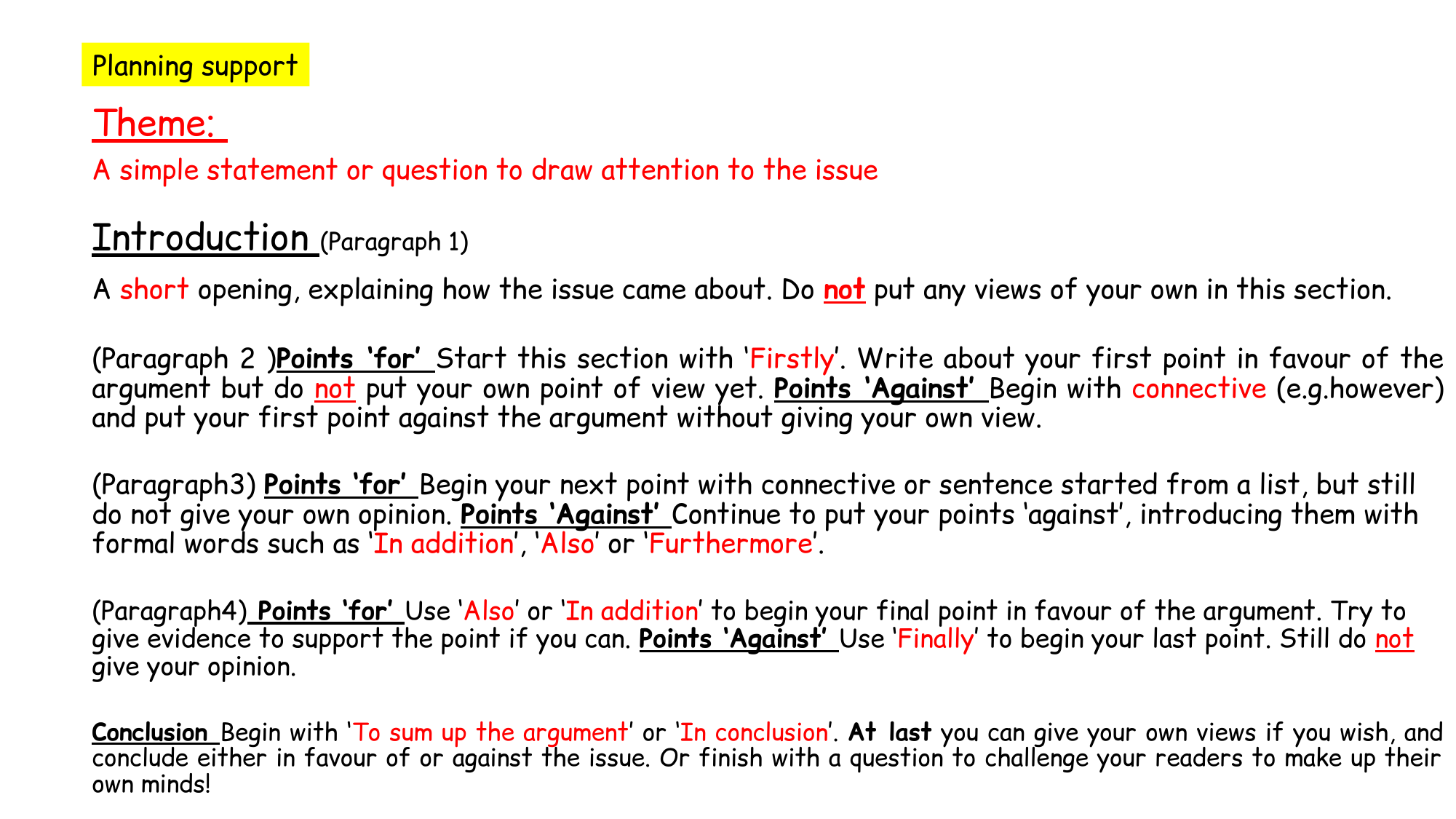

Planning support
Theme:
A simple statement or question to draw attention to the issue.
Introduction (Paragraph 1)
A short opening, explaining how the issue came about. Do not put any views of your own in this section.

(Paragraph 2 )Points ‘for’ Start this section with ‘Firstly’. Write about your first point in favour of the argument but do not put your own point of view yet. Points ‘Against’ Begin with connective (e.g.however) and put your first point against the argument without giving your own view.

(Paragraph3) Points ‘for’ Begin your next point with connective or sentence started from a list, but still do not give your own opinion. Points ‘Against’ Continue to put your points ‘against’, introducing them with formal words such as ‘In addition’, ‘Also’ or ‘Furthermore’.

(Paragraph4) Points ‘for’ Use ‘Also’ or ‘In addition’ to begin your final point in favour of the argument. Try to give evidence to support the point if you can. Points ‘Against’ Use ‘Finally’ to begin your last point. Still do not give your opinion.

Conclusion Begin with ‘To sum up the argument’ or ‘In conclusion’. At last you can give your own views if you wish, and conclude either in favour of or against the issue. Or finish with a question to challenge your readers to make up their own minds!